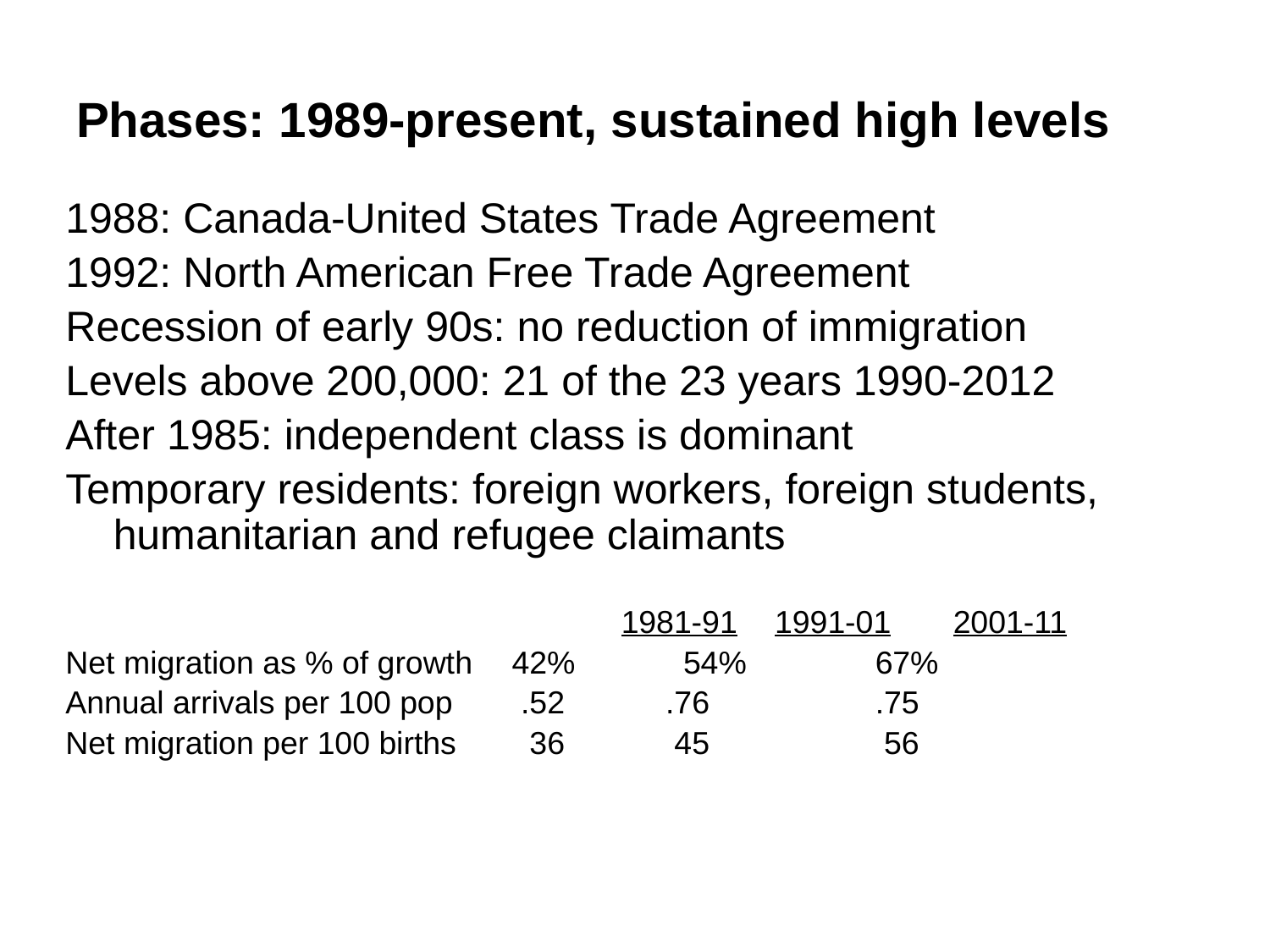

Phases: 1989-present, sustained high levels
1988: Canada-United States Trade Agreement
1992: North American Free Trade Agreement
Recession of early 90s: no reduction of immigration
Levels above 200,000: 21 of the 23 years 1990-2012
After 1985: independent class is dominant
Temporary residents: foreign workers, foreign students, humanitarian and refugee claimants

					1981-91	   1991-01       2001-11
Net migration as % of growth	  42%	       54%		67%
Annual arrivals per 100 pop	   .52	     .76		.75
Net migration per 100 births	    36	      45		 56